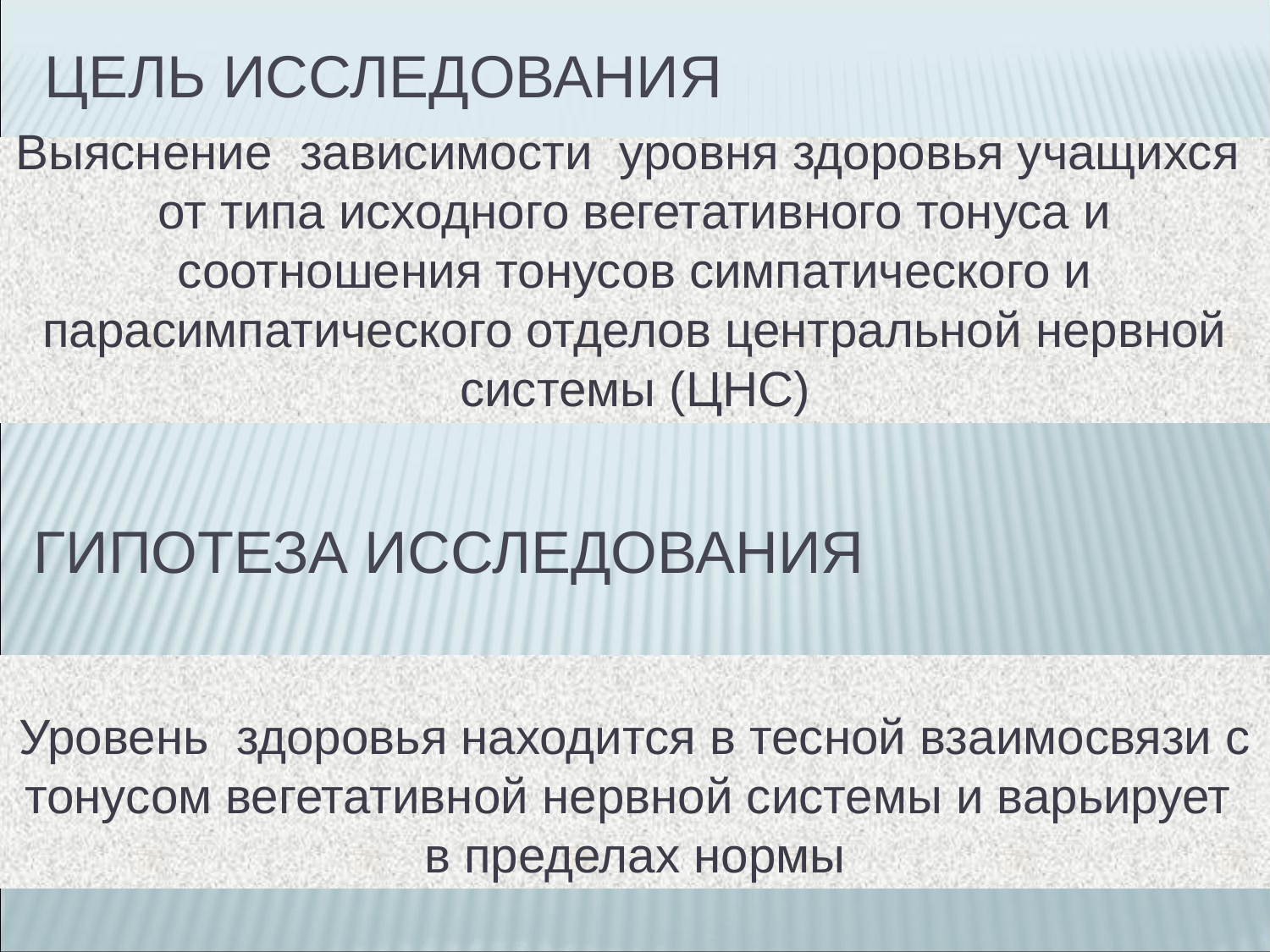

Цель исследования
Выяснение  зависимости  уровня здоровья учащихся  от типа исходного вегетативного тонуса и соотношения тонусов симпатического и парасимпатического отделов центральной нервной системы (ЦНС)
Гипотеза исследования
Уровень  здоровья находится в тесной взаимосвязи с тонусом вегетативной нервной системы и варьирует  в пределах нормы